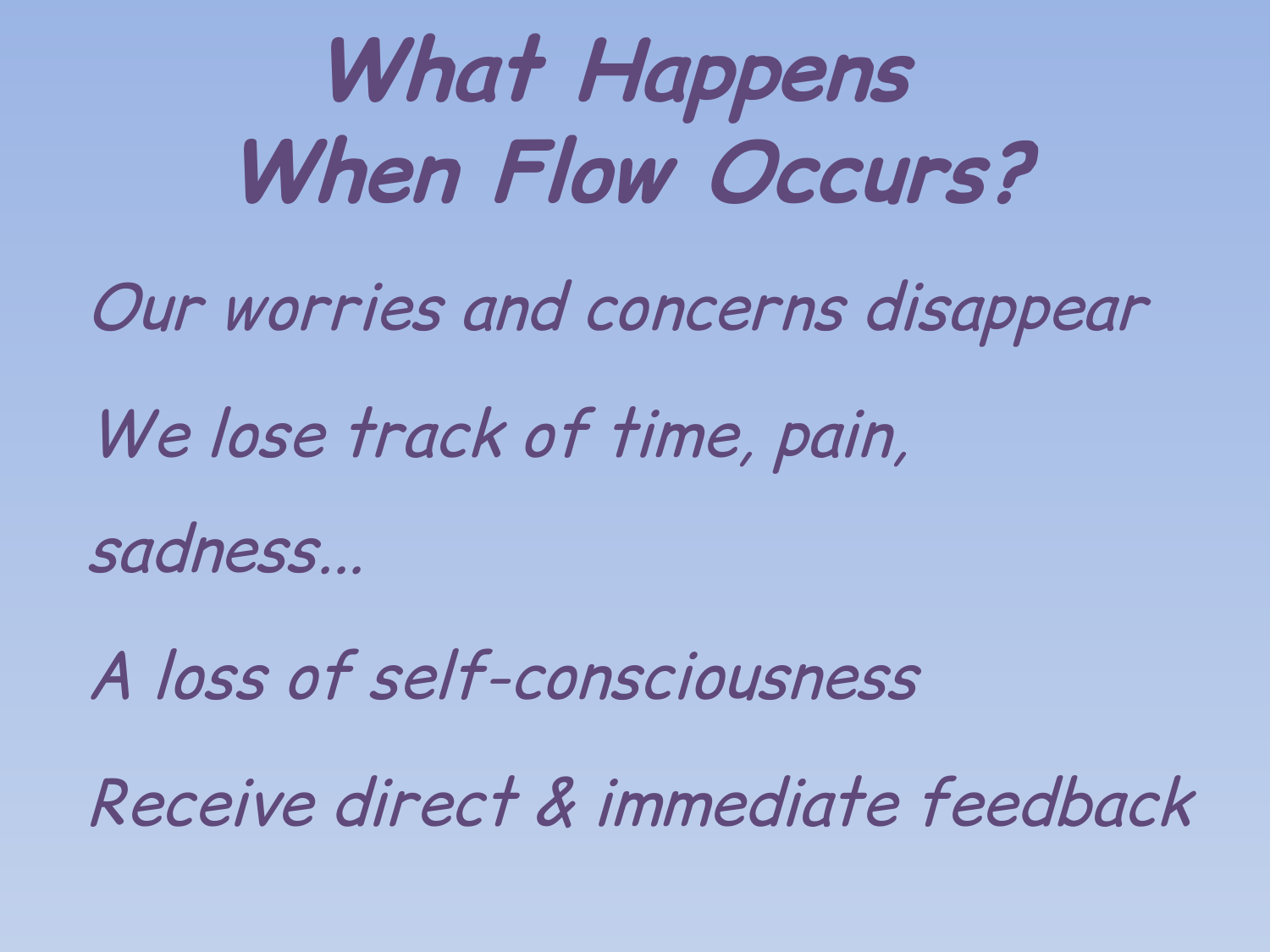

# What Happens When Flow Occurs?
Our worries and concerns disappear
We lose track of time, pain, sadness...
A loss of self-consciousness
Receive direct & immediate feedback